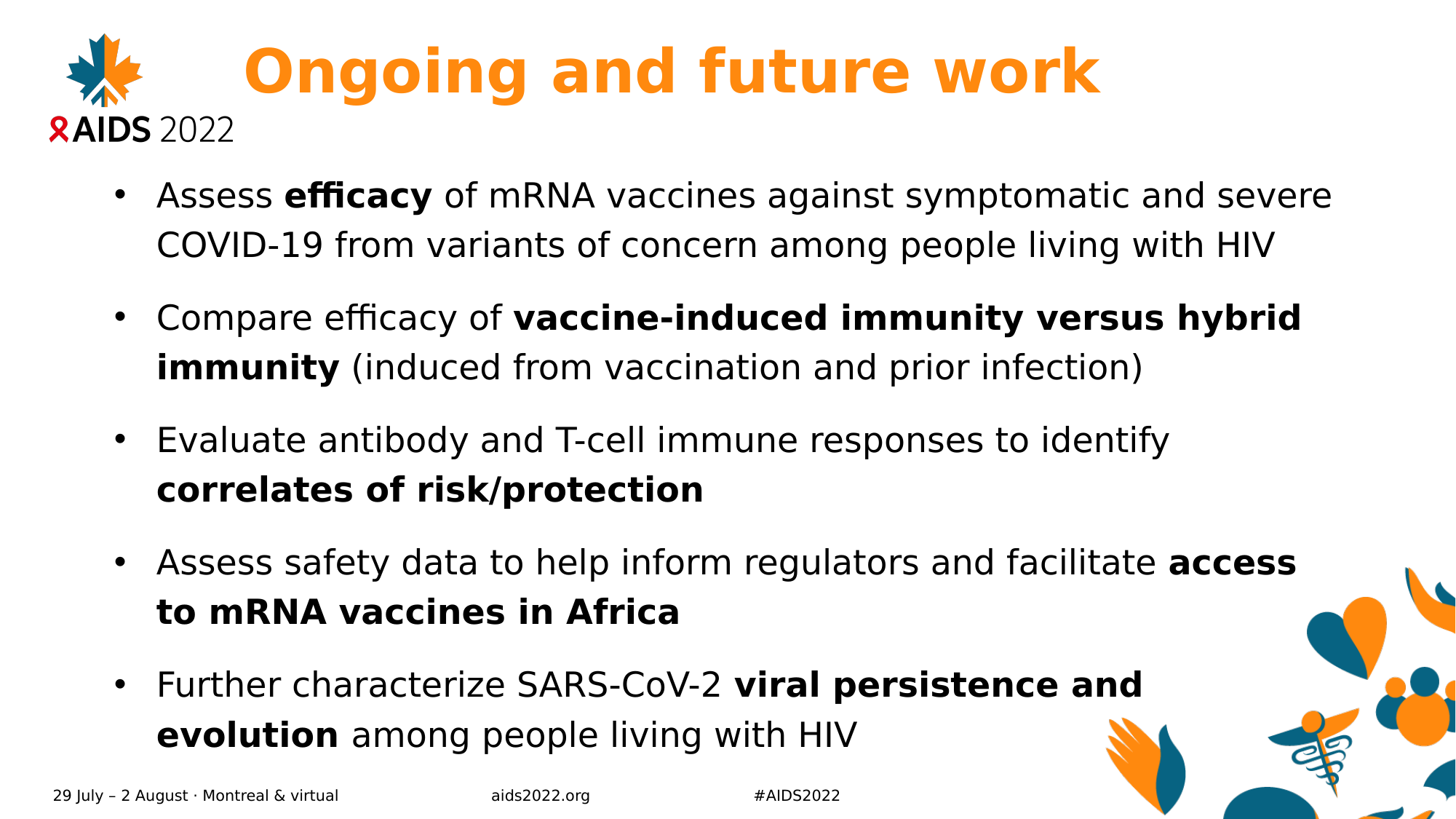

# Ongoing and future work
Assess efficacy of mRNA vaccines against symptomatic and severe COVID-19 from variants of concern among people living with HIV
Compare efficacy of vaccine-induced immunity versus hybrid immunity (induced from vaccination and prior infection)
Evaluate antibody and T-cell immune responses to identify correlates of risk/protection
Assess safety data to help inform regulators and facilitate access to mRNA vaccines in Africa
Further characterize SARS-CoV-2 viral persistence and evolution among people living with HIV